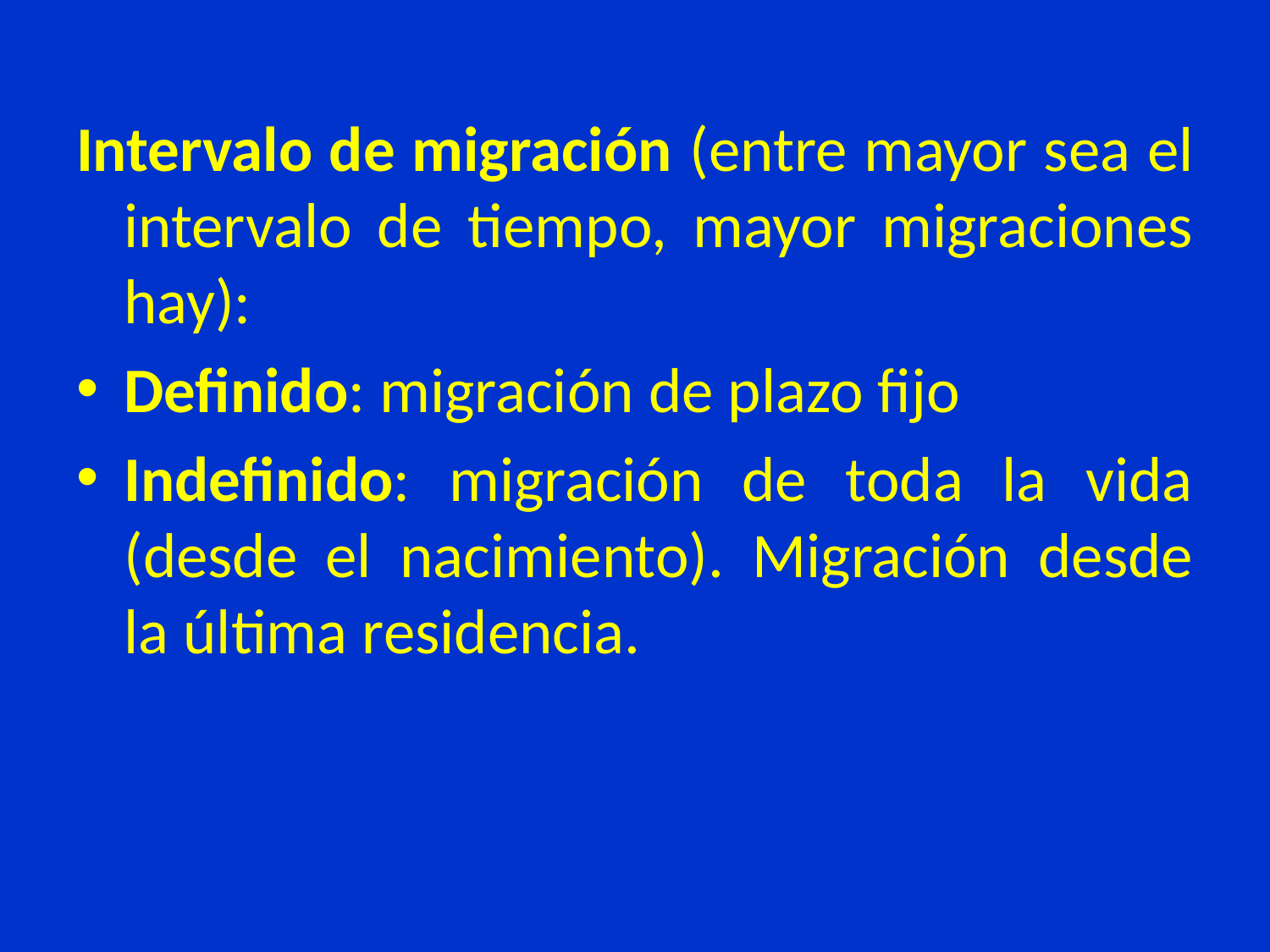

Intervalo de migración (entre mayor sea el intervalo de tiempo, mayor migraciones hay):
Definido: migración de plazo fijo
Indefinido: migración de toda la vida (desde el nacimiento). Migración desde la última residencia.